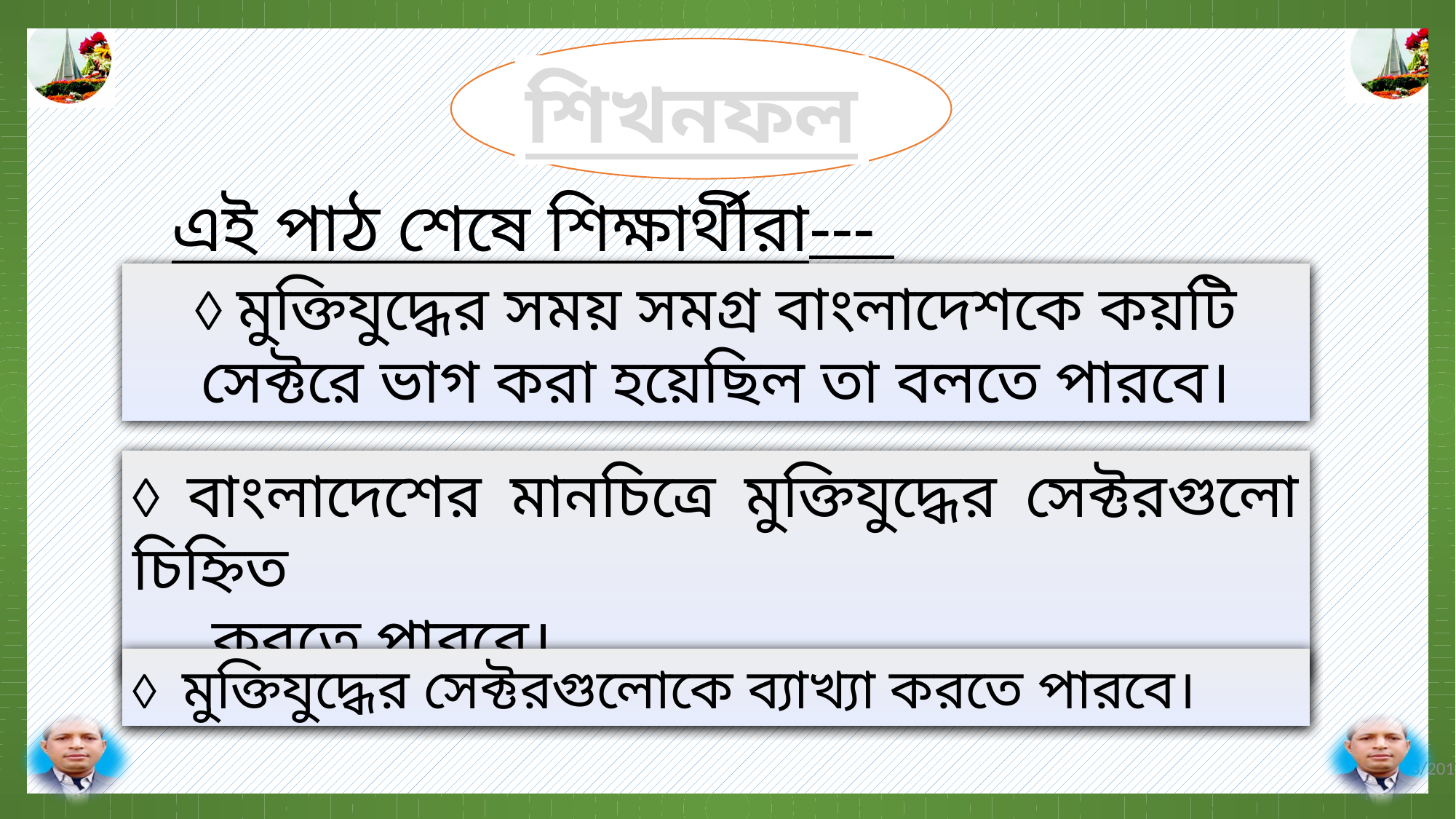

শিখনফল
এই পাঠ শেষে শিক্ষার্থীরা---
◊ মুক্তিযুদ্ধের সময় সমগ্র বাংলাদেশকে কয়টি সেক্টরে ভাগ করা হয়েছিল তা বলতে পারবে।
◊ বাংলাদেশের মানচিত্রে মুক্তিযুদ্ধের সেক্টরগুলো চিহ্নিত
     করতে পারবে।
◊  মুক্তিযুদ্ধের সেক্টরগুলোকে ব্যাখ্যা করতে পারবে।